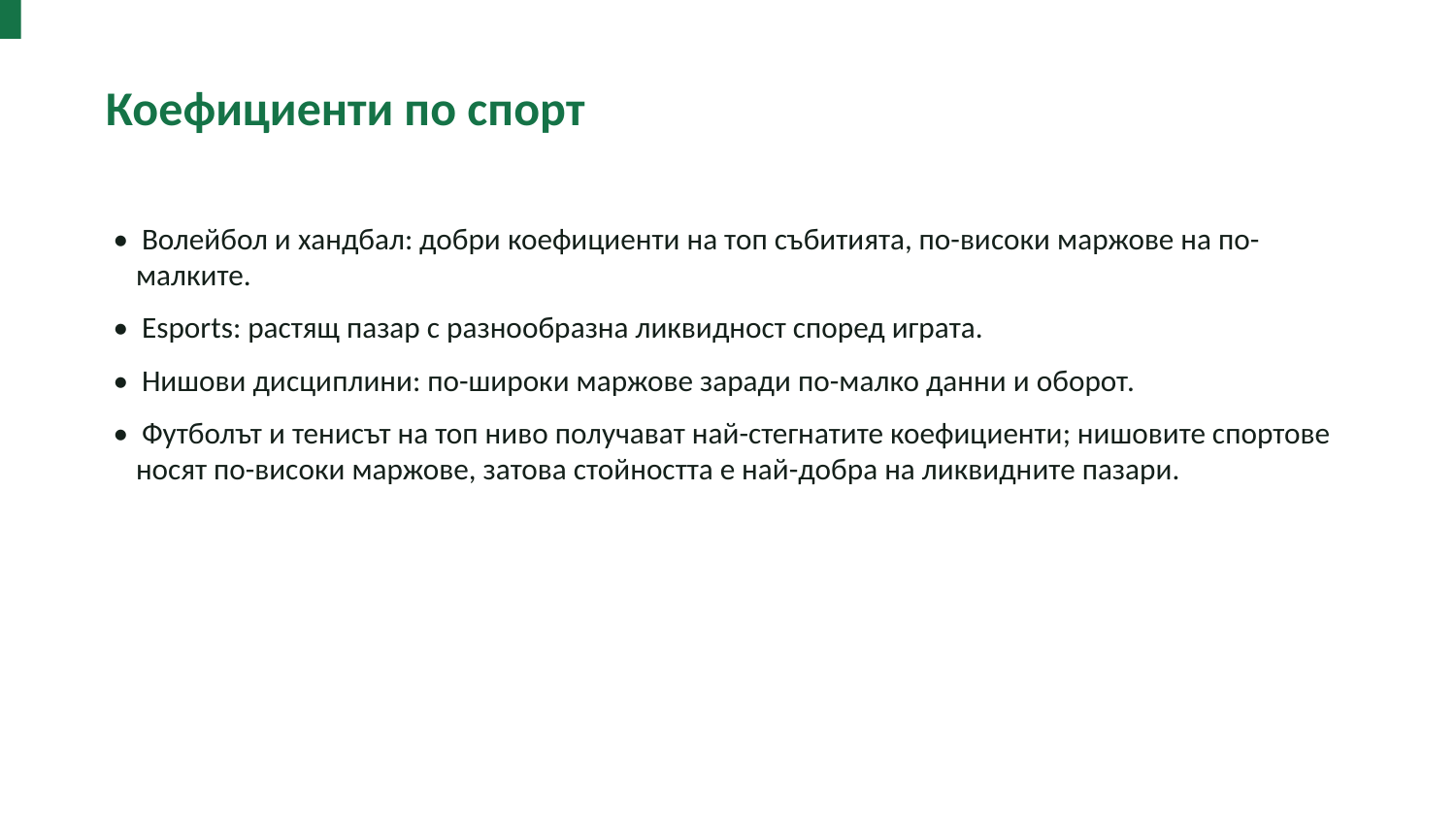

Коефициенти по спорт
•  Волейбол и хандбал: добри коефициенти на топ събитията, по-високи маржове на по-малките.
•  Esports: растящ пазар с разнообразна ликвидност според играта.
•  Нишови дисциплини: по-широки маржове заради по-малко данни и оборот.
•  Футболът и тенисът на топ ниво получават най-стегнатите коефициенти; нишовите спортове носят по-високи маржове, затова стойността е най-добра на ликвидните пазари.